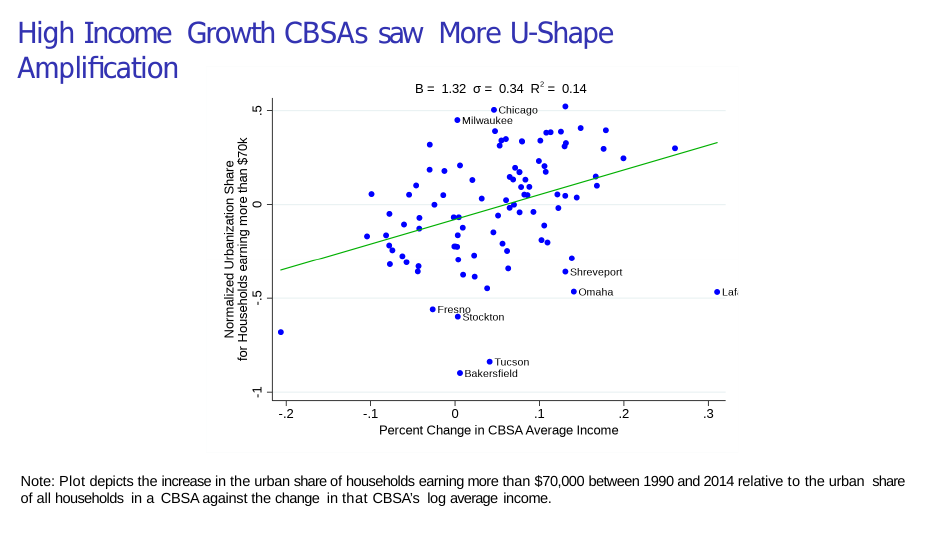

# High Income  Growth CBSAs saw  More U-Shape Amplification

Note: Plot depicts the increase in the urban share of households earning more than $70,000 between 1990 and 2014 relative to the urban  share  of all households  in a  CBSA against the change  in that CBSA’s  log average income.